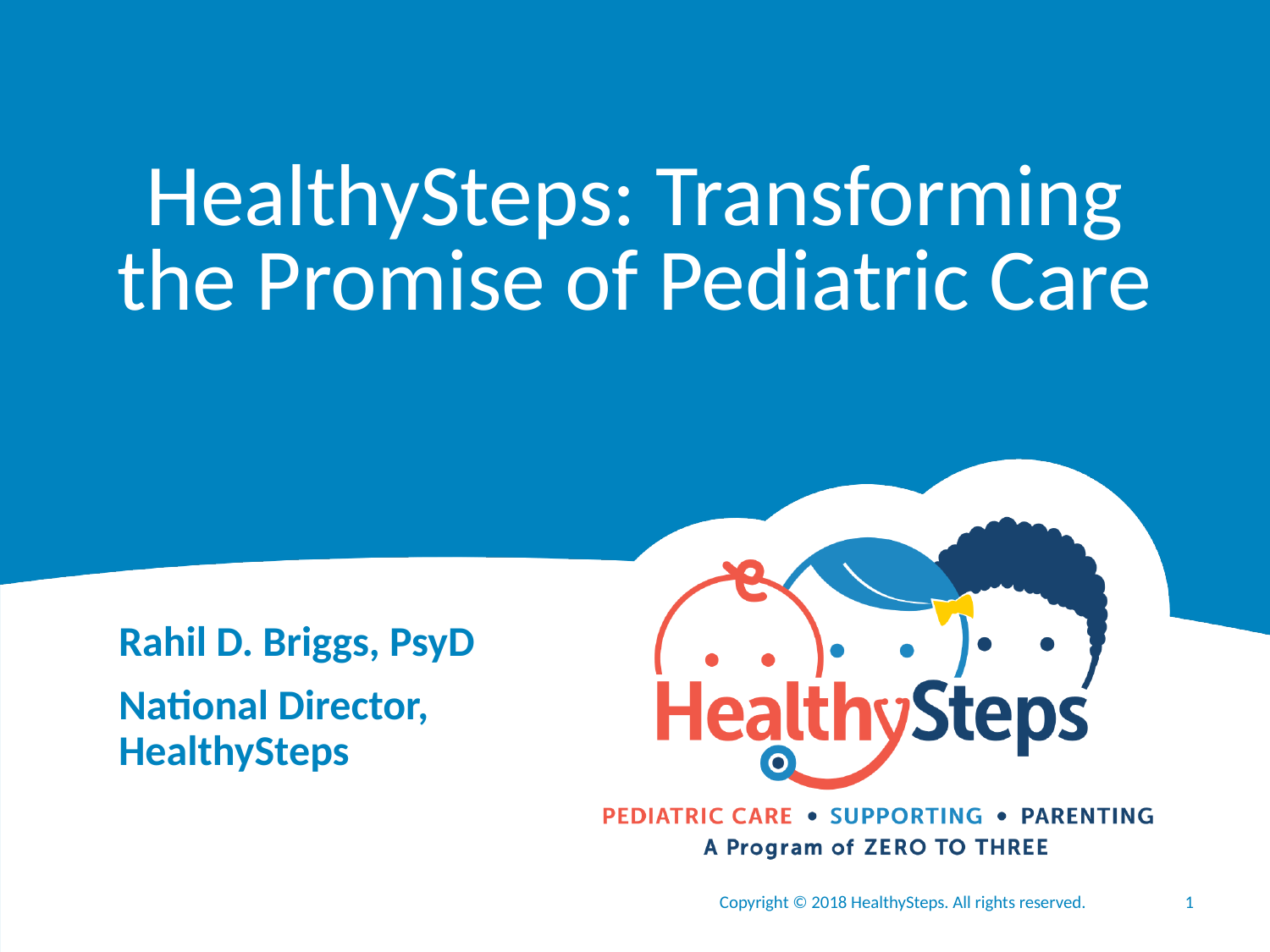

# HealthySteps: Transforming the Promise of Pediatric Care
Rahil D. Briggs, PsyD
National Director, HealthySteps
Copyright © 2018 HealthySteps. All rights reserved.
1